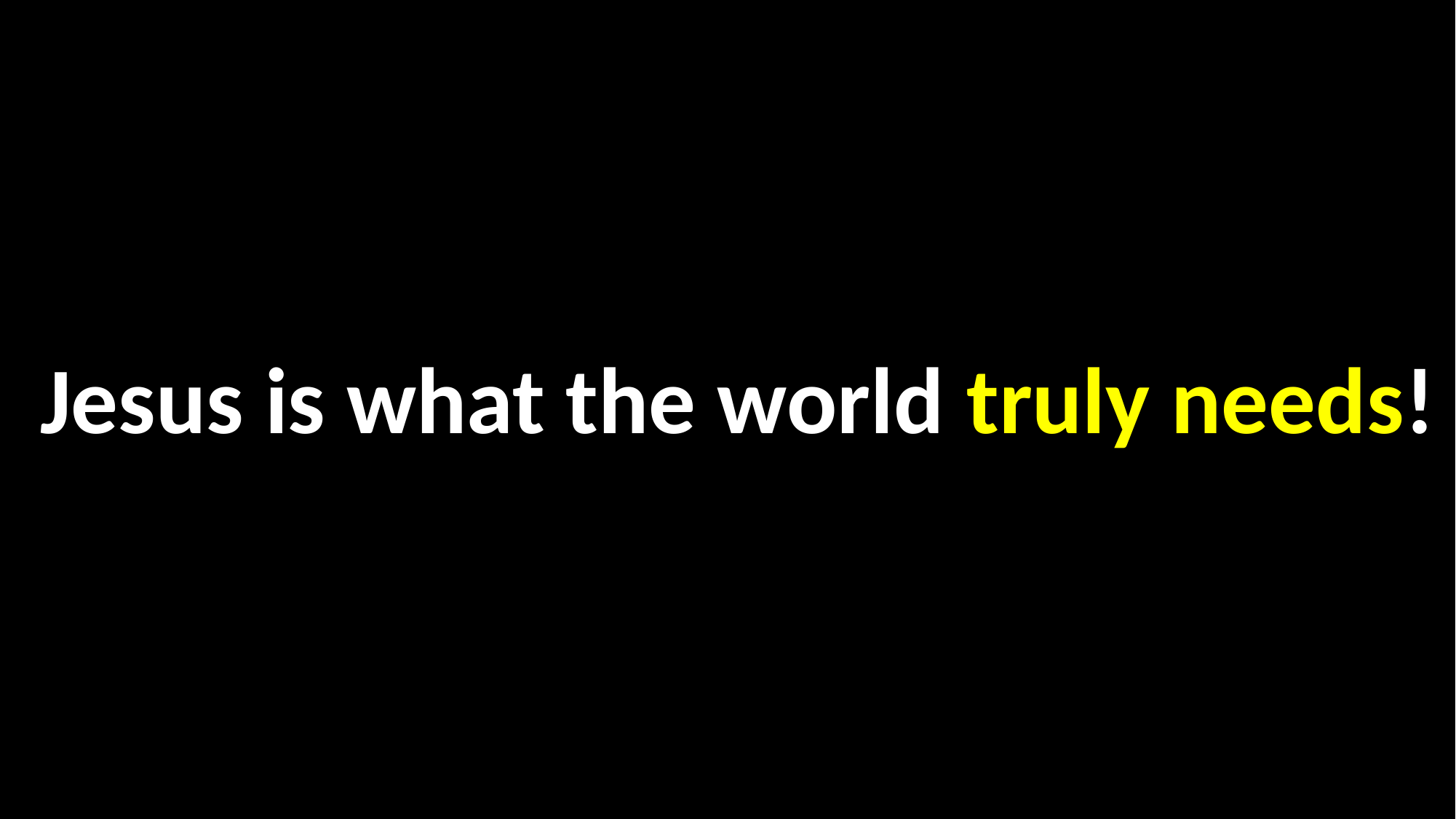

Jesus is what the world truly needs!